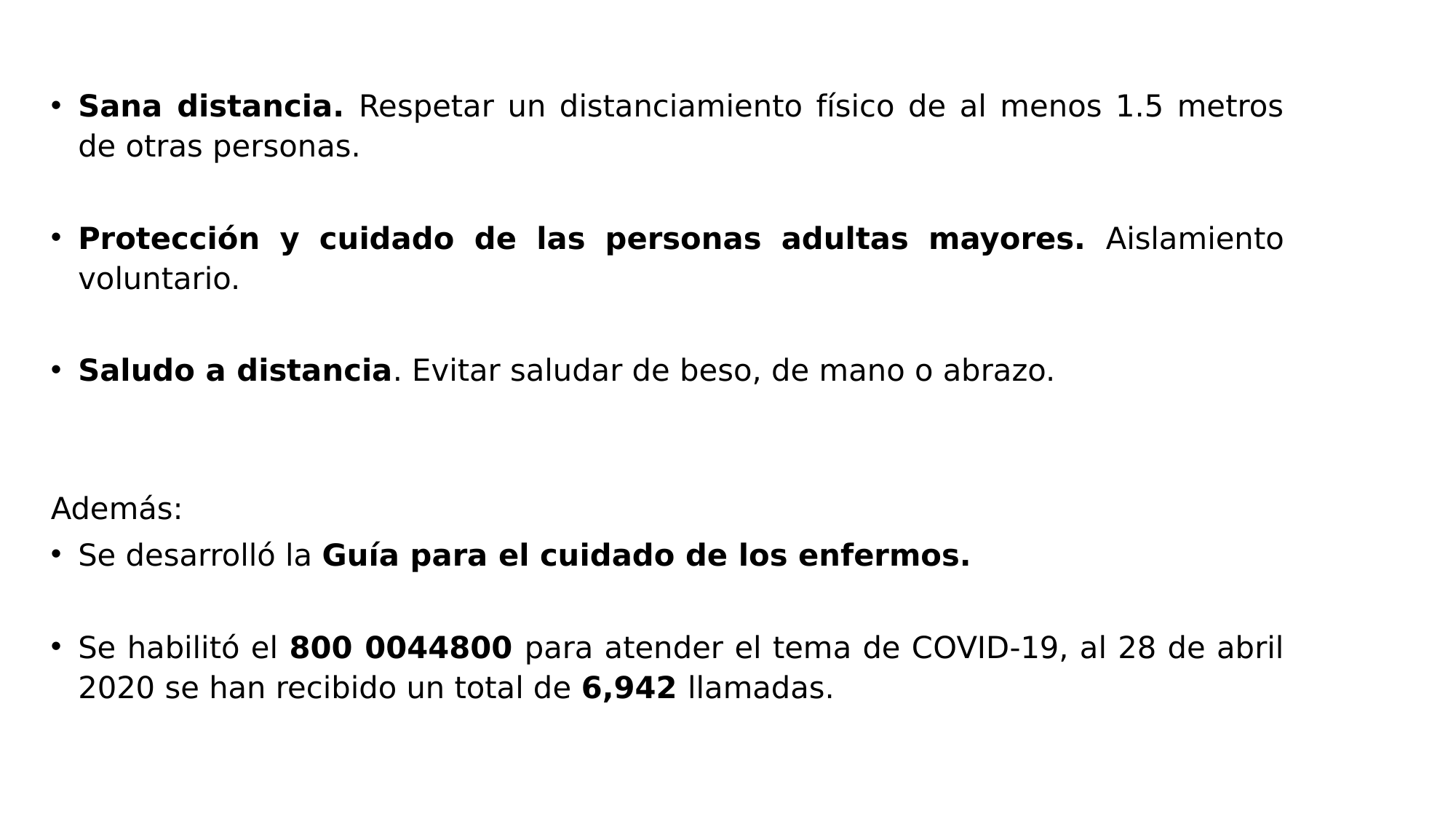

Sana distancia. Respetar un distanciamiento físico de al menos 1.5 metros de otras personas.

Protección y cuidado de las personas adultas mayores. Aislamiento voluntario.

Saludo a distancia. Evitar saludar de beso, de mano o abrazo.

Además:
Se desarrolló la Guía para el cuidado de los enfermos.

Se habilitó el 800 0044800 para atender el tema de COVID-19, al 28 de abril 2020 se han recibido un total de 6,942 llamadas.